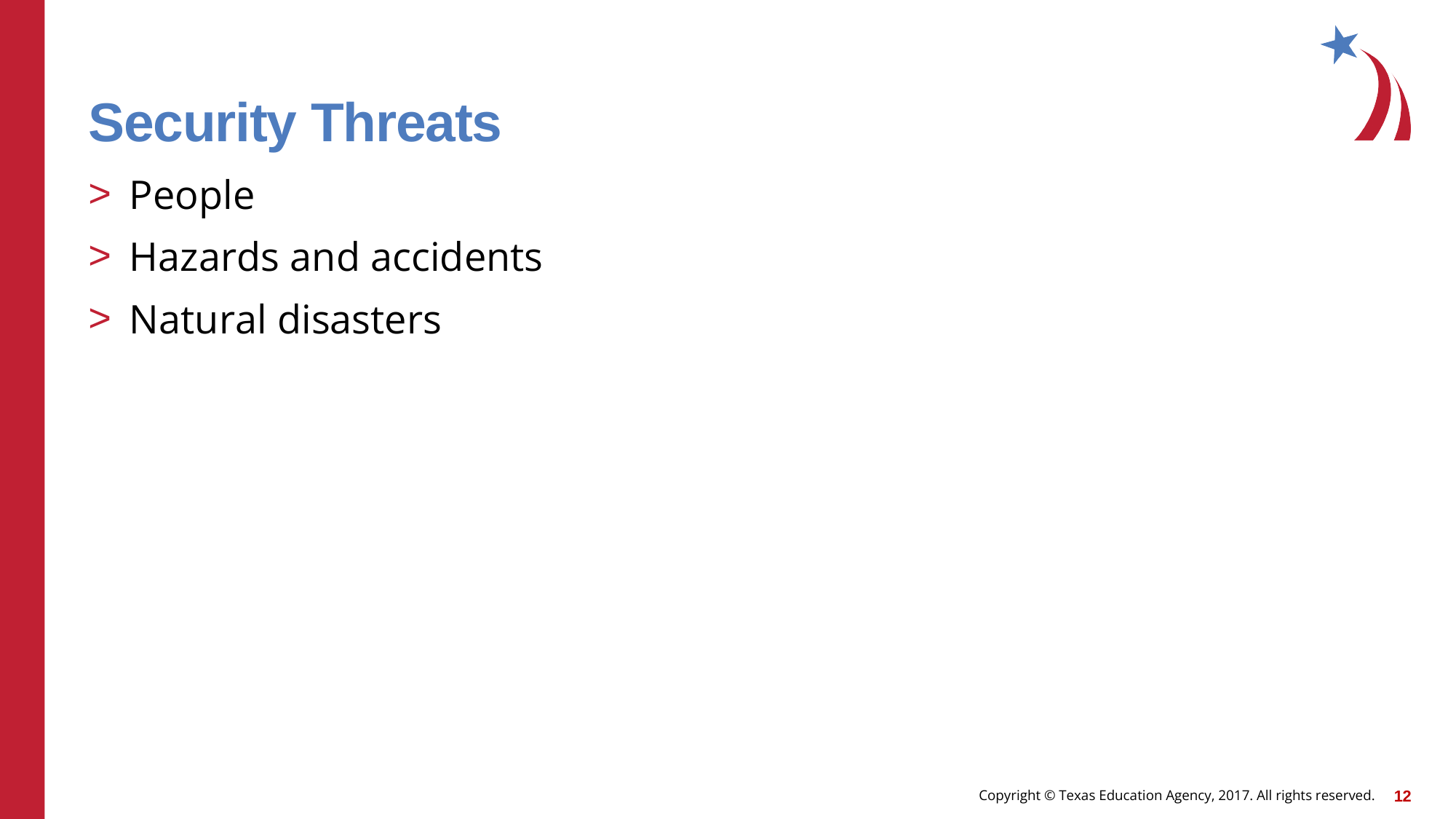

# Security Threats
People
Hazards and accidents
Natural disasters